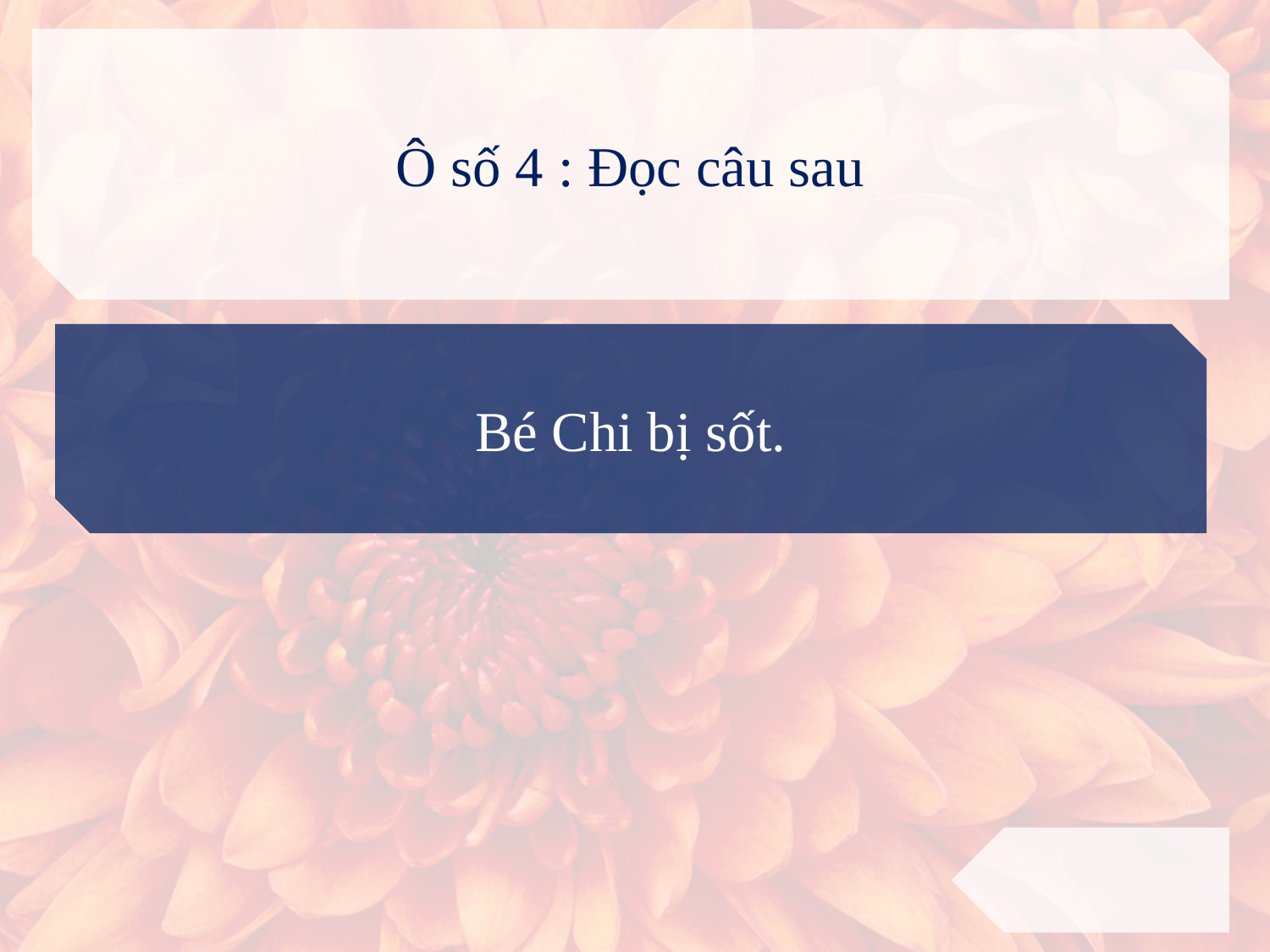

Ô số 4 : Đọc câu sau
Bé Chi bị sốt.